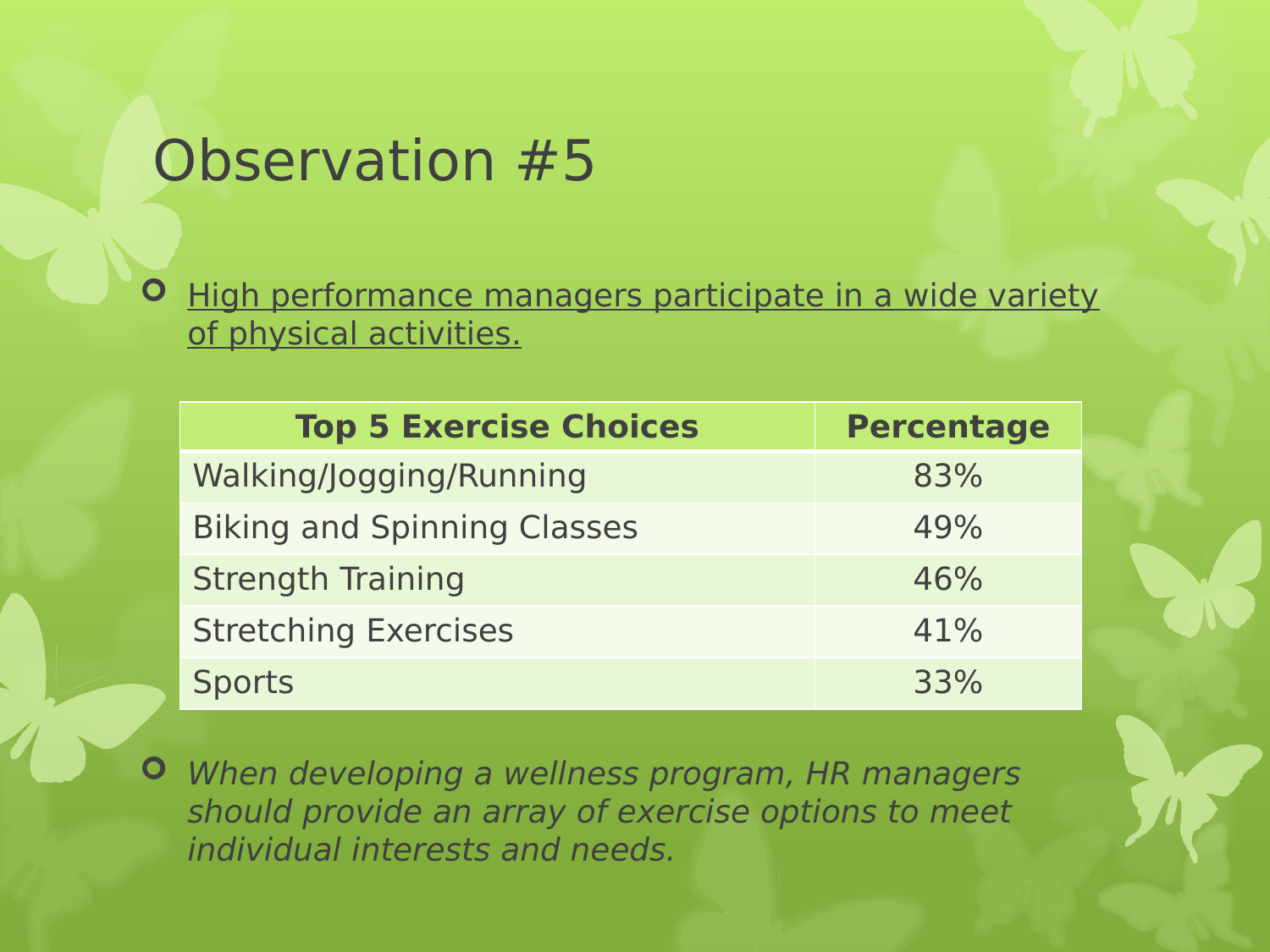

# Observation #5
High performance managers participate in a wide variety of physical activities.

When developing a wellness program, HR managers should provide an array of exercise options to meet individual interests and needs.
| Top 5 Exercise Choices | Percentage |
| --- | --- |
| Walking/Jogging/Running | 83% |
| Biking and Spinning Classes | 49% |
| Strength Training | 46% |
| Stretching Exercises | 41% |
| Sports | 33% |